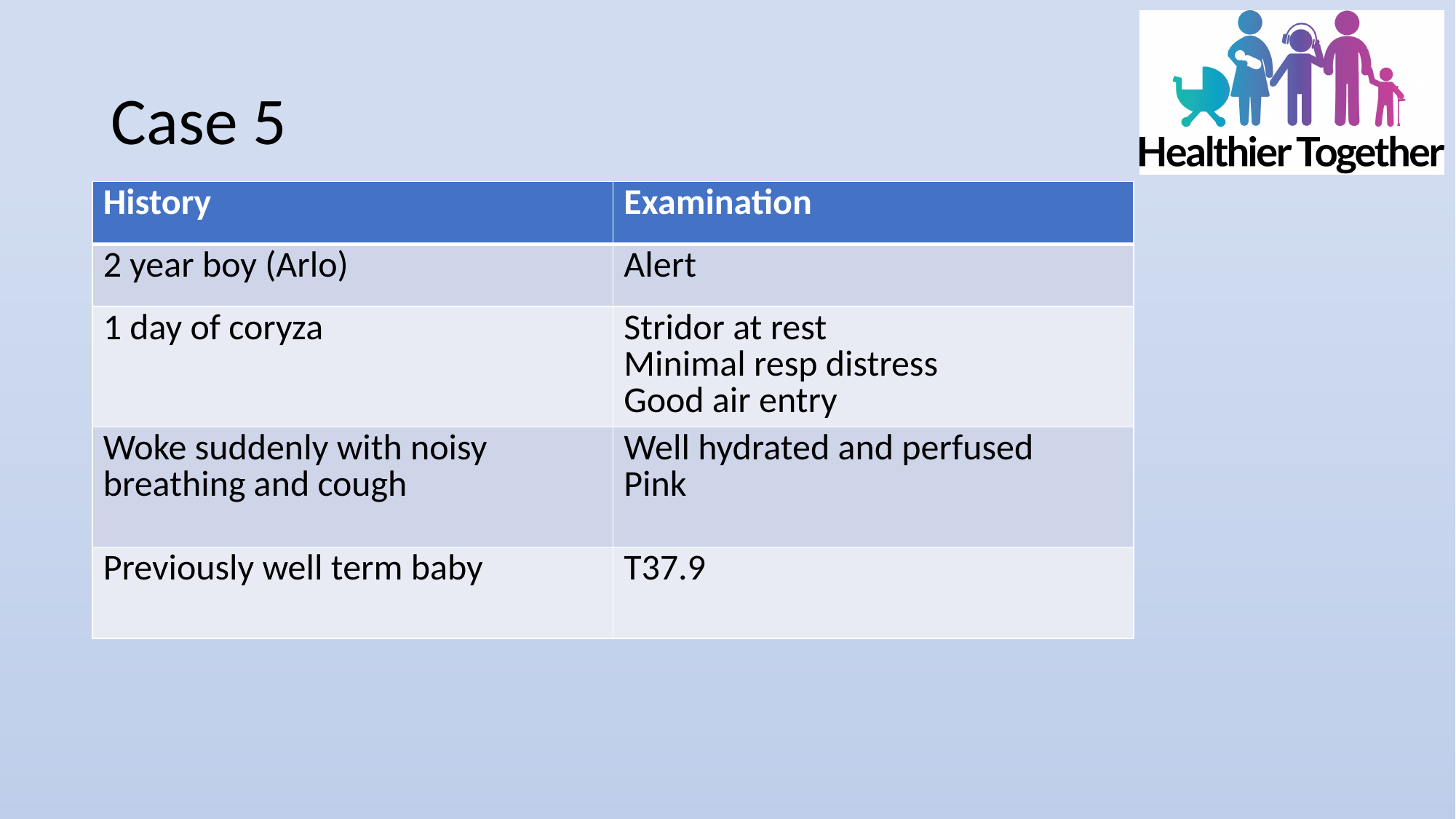

# Case 5
| History | Examination |
| --- | --- |
| 2 year boy (Arlo) | Alert |
| 1 day of coryza | Stridor at rest Minimal resp distress Good air entry |
| Woke suddenly with noisy breathing and cough | Well hydrated and perfused Pink |
| Previously well term baby | T37.9 |